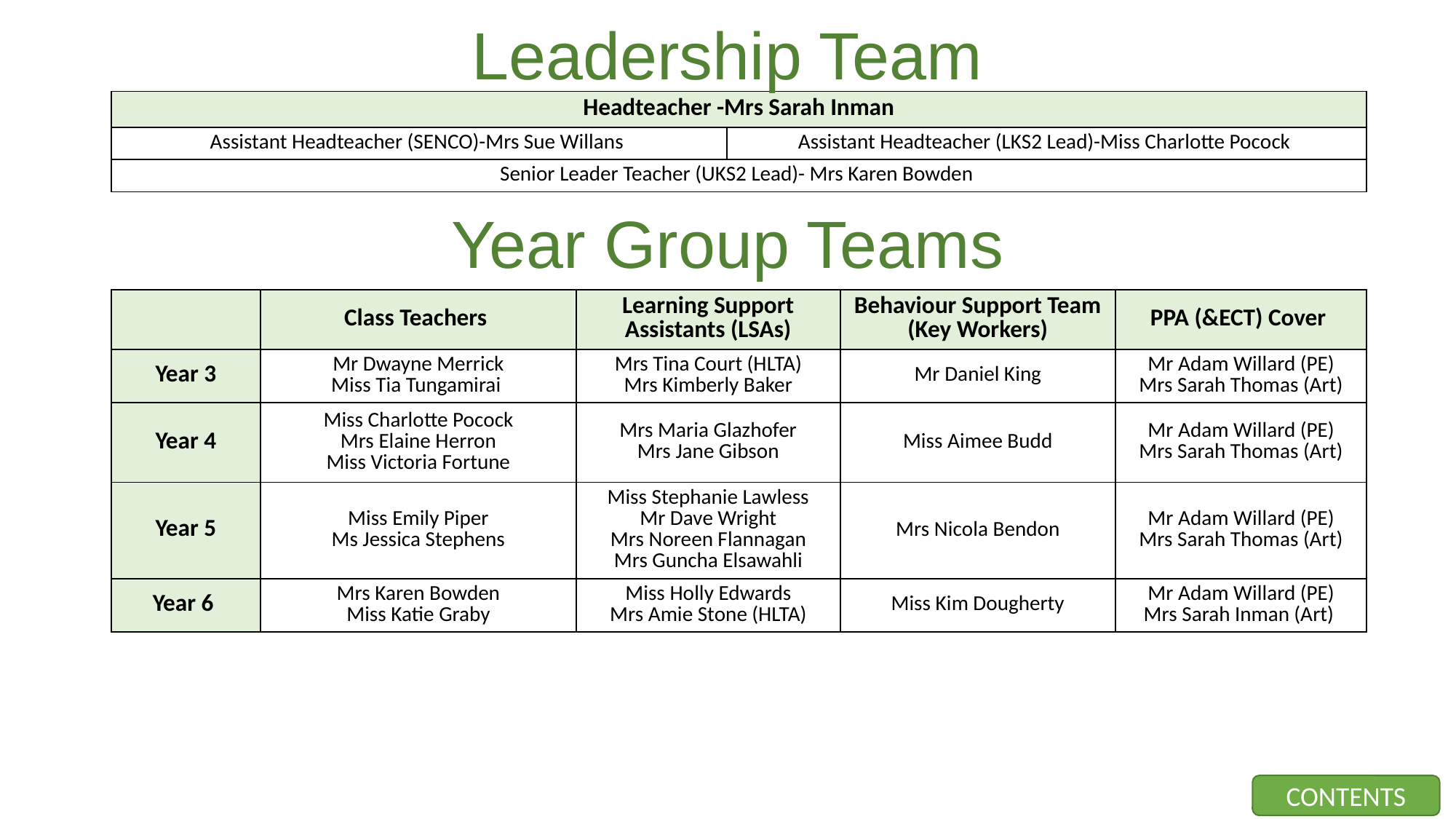

Leadership Team
| Headteacher -Mrs Sarah Inman |  |
| --- | --- |
| Assistant Headteacher (SENCO)-Mrs Sue Willans | Assistant Headteacher (LKS2 Lead)-Miss Charlotte Pocock |
| Senior Leader Teacher (UKS2 Lead)- Mrs Karen Bowden |  |
# Year Group Teams
|  | Class Teachers | Learning Support Assistants (LSAs) | Behaviour Support Team (Key Workers) | PPA (&ECT) Cover |
| --- | --- | --- | --- | --- |
| Year 3 | Mr Dwayne Merrick Miss Tia Tungamirai | Mrs Tina Court (HLTA) Mrs Kimberly Baker | Mr Daniel King | Mr Adam Willard (PE) Mrs Sarah Thomas (Art) |
| Year 4 | Miss Charlotte Pocock Mrs Elaine Herron Miss Victoria Fortune | Mrs Maria Glazhofer Mrs Jane Gibson | Miss Aimee Budd | Mr Adam Willard (PE) Mrs Sarah Thomas (Art) |
| Year 5 | Miss Emily Piper Ms Jessica Stephens | Miss Stephanie Lawless Mr Dave Wright Mrs Noreen Flannagan Mrs Guncha Elsawahli | Mrs Nicola Bendon | Mr Adam Willard (PE) Mrs Sarah Thomas (Art) |
| Year 6 | Mrs Karen Bowden Miss Katie Graby | Miss Holly Edwards Mrs Amie Stone (HLTA) | Miss Kim Dougherty | Mr Adam Willard (PE) Mrs Sarah Inman (Art) |
CONTENTS